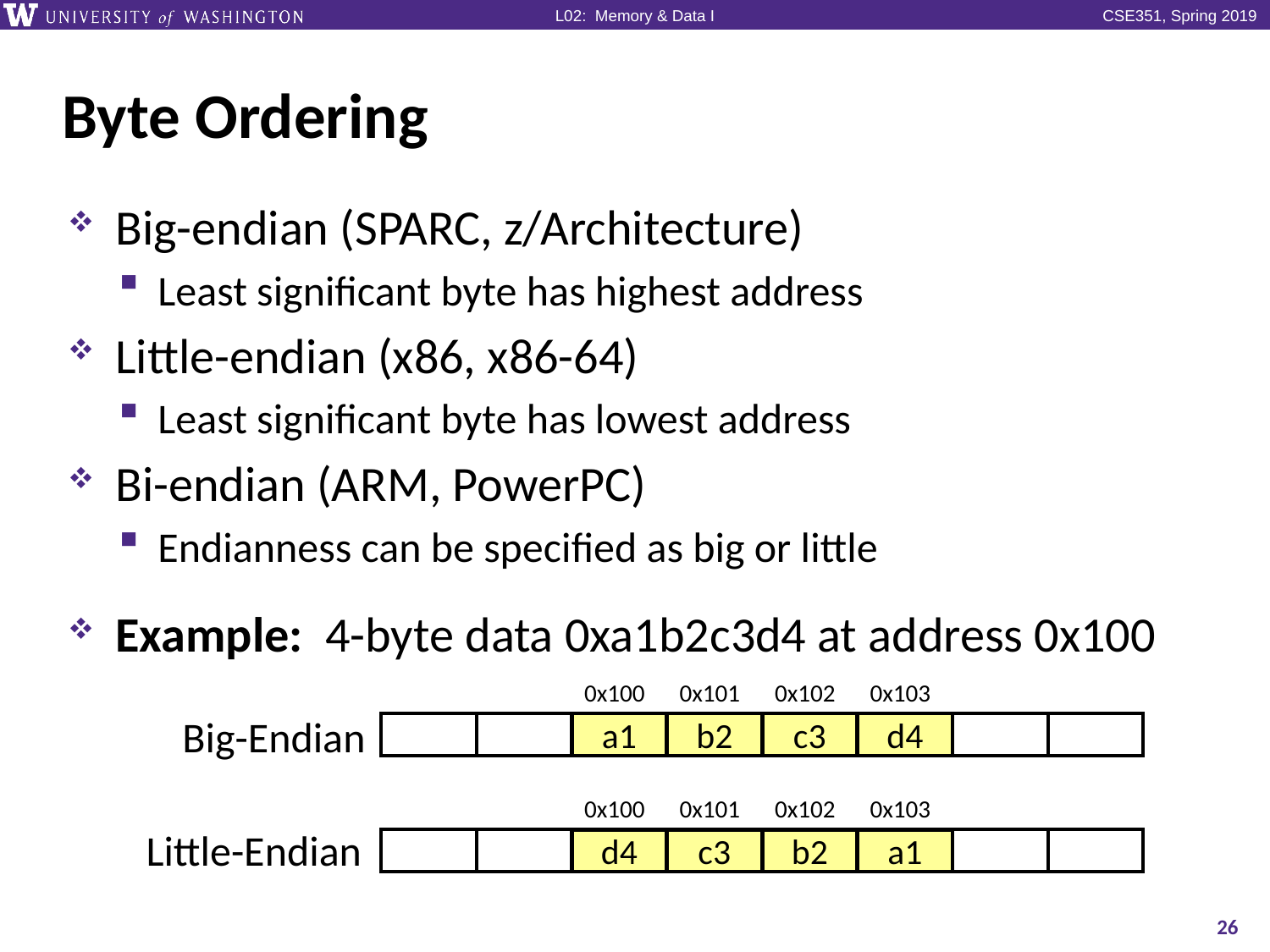

# Byte Ordering
Big-endian (SPARC, z/Architecture)
Least significant byte has highest address
Little-endian (x86, x86-64)
Least significant byte has lowest address
Bi-endian (ARM, PowerPC)
Endianness can be specified as big or little
Example:  4-byte data 0xa1b2c3d4 at address 0x100

0x100
0x101
0x102
0x103

01
23
45
67

Big-Endian
a1
b2
c3
d4
0x100
0x101
0x102
0x103

67
45
23
01

Little-Endian
d4
c3
b2
a1
26